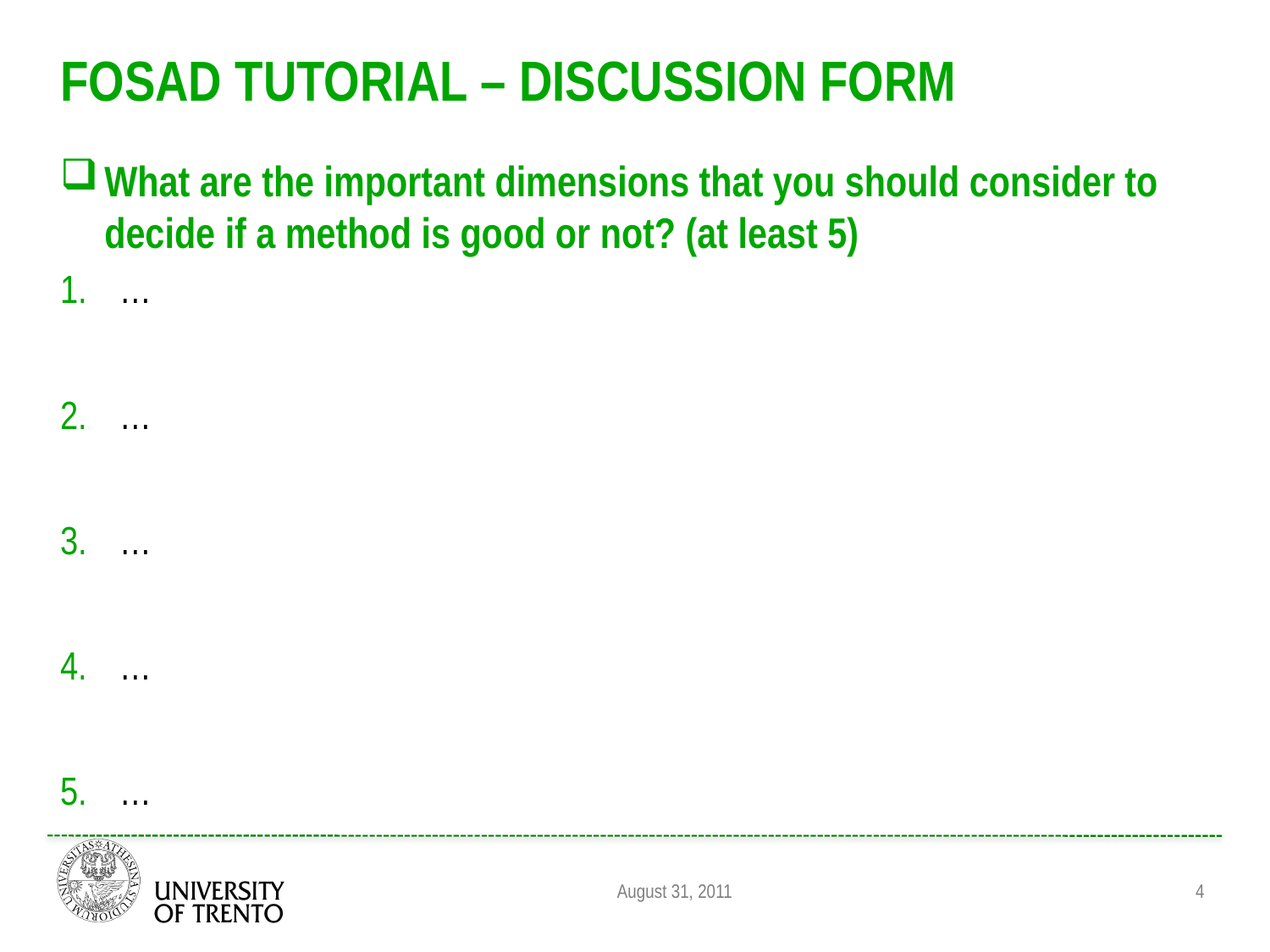

# FOSAD TUTORIAL – Discussion FORM
What are the important dimensions that you should consider to decide if a method is good or not? (at least 5)
…

…

…

…

…
August 31, 2011
4